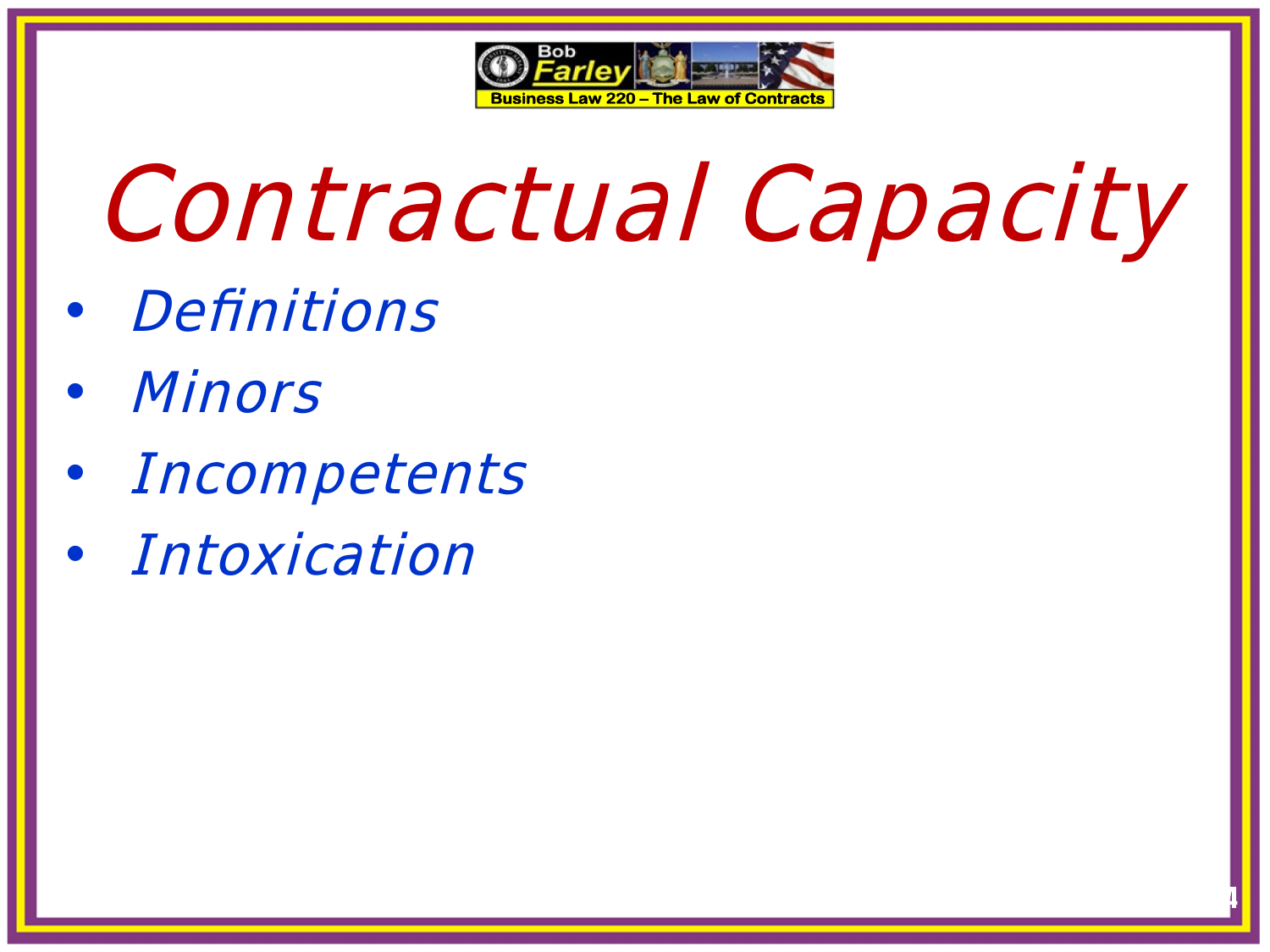

4
Contractual Capacity
Definitions
Minors
Incompetents
Intoxication